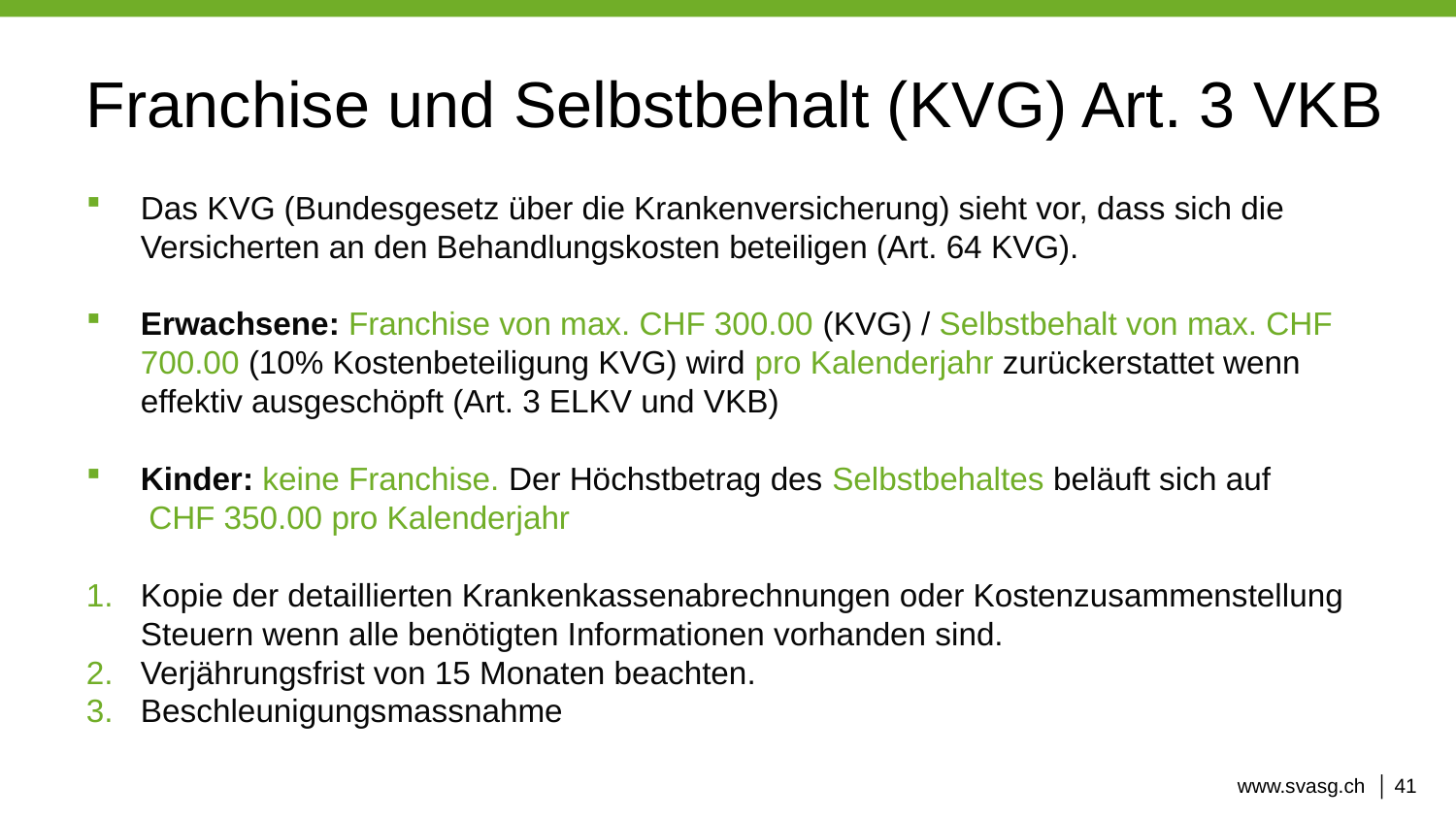

# Franchise und Selbstbehalt (KVG) Art. 3 VKB
Das KVG (Bundesgesetz über die Krankenversicherung) sieht vor, dass sich die Versicherten an den Behandlungskosten beteiligen (Art. 64 KVG).

Erwachsene: Franchise von max. CHF 300.00 (KVG) / Selbstbehalt von max. CHF 700.00 (10% Kostenbeteiligung KVG) wird pro Kalenderjahr zurückerstattet wenn effektiv ausgeschöpft (Art. 3 ELKV und VKB)

Kinder: keine Franchise. Der Höchstbetrag des Selbstbehaltes beläuft sich auf
       CHF 350.00 pro Kalenderjahr

Kopie der detaillierten Krankenkassenabrechnungen oder Kostenzusammenstellung Steuern wenn alle benötigten Informationen vorhanden sind.
Verjährungsfrist von 15 Monaten beachten.
Beschleunigungsmassnahme